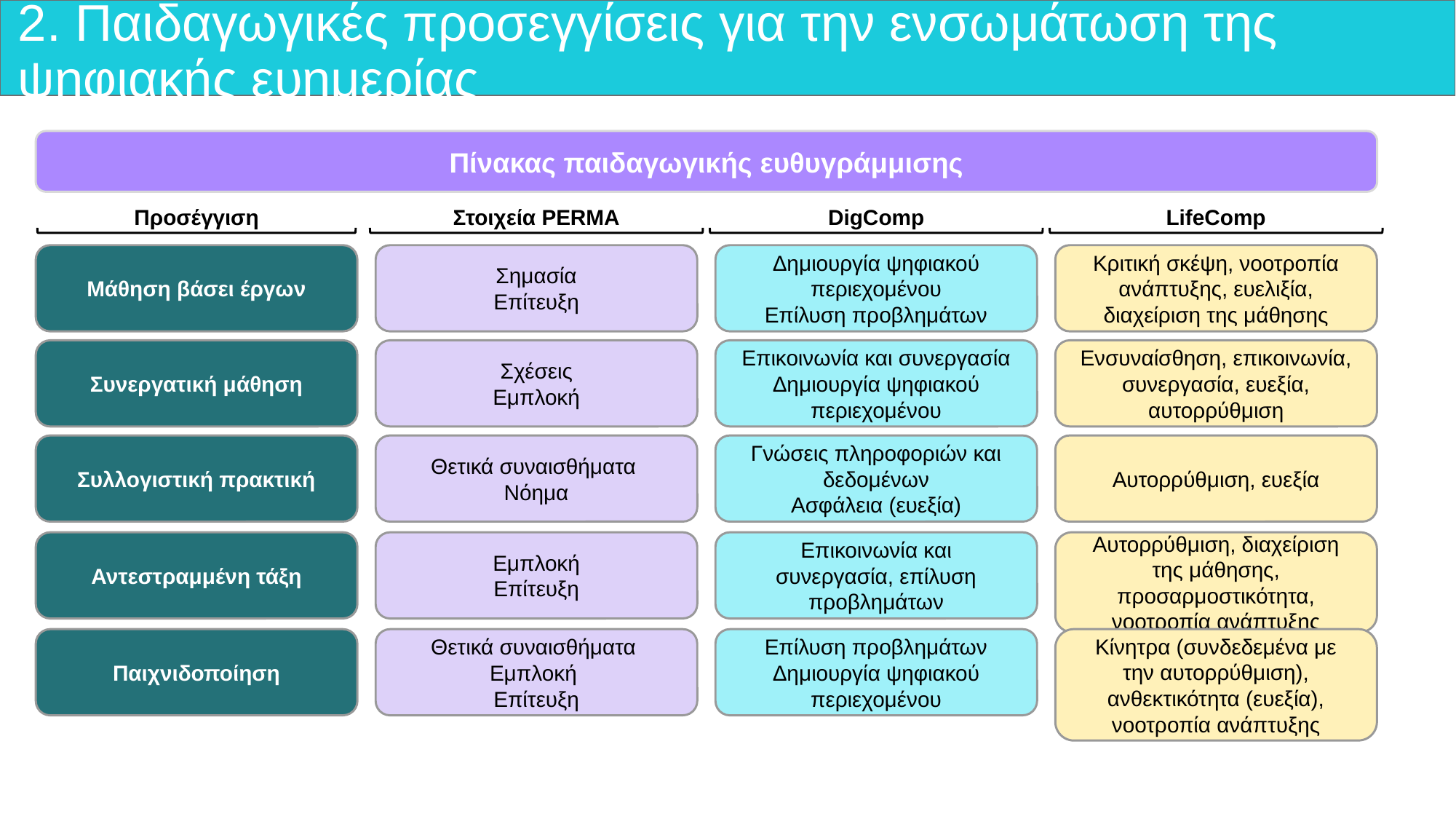

# 2. Παιδαγωγικές προσεγγίσεις για την ενσωμάτωση της ψηφιακής ευημερίας

Πίνακας παιδαγωγικής ευθυγράμμισης
Προσέγγιση
Στοιχεία PERMA
DigComp
LifeComp
Μάθηση βάσει έργων
Σημασία
Επίτευξη
Δημιουργία ψηφιακού περιεχομένου
Επίλυση προβλημάτων
Κριτική σκέψη, νοοτροπία ανάπτυξης, ευελιξία, διαχείριση της μάθησης
Συνεργατική μάθηση
Σχέσεις
Εμπλοκή
Επικοινωνία και συνεργασία
Δημιουργία ψηφιακού περιεχομένου
Ενσυναίσθηση, επικοινωνία, συνεργασία, ευεξία, αυτορρύθμιση
Συλλογιστική πρακτική
Θετικά συναισθήματα
Νόημα
Γνώσεις πληροφοριών και δεδομένων
Ασφάλεια (ευεξία)
Αυτορρύθμιση, ευεξία
Αυτορρύθμιση, διαχείριση της μάθησης, προσαρμοστικότητα, νοοτροπία ανάπτυξης
Αντεστραμμένη τάξη
Εμπλοκή
Επίτευξη
Επικοινωνία και συνεργασία, επίλυση προβλημάτων
Κίνητρα (συνδεδεμένα με την αυτορρύθμιση), ανθεκτικότητα (ευεξία), νοοτροπία ανάπτυξης
Παιχνιδοποίηση
Θετικά συναισθήματα
Εμπλοκή
Επίτευξη
Επίλυση προβλημάτων
Δημιουργία ψηφιακού περιεχομένου